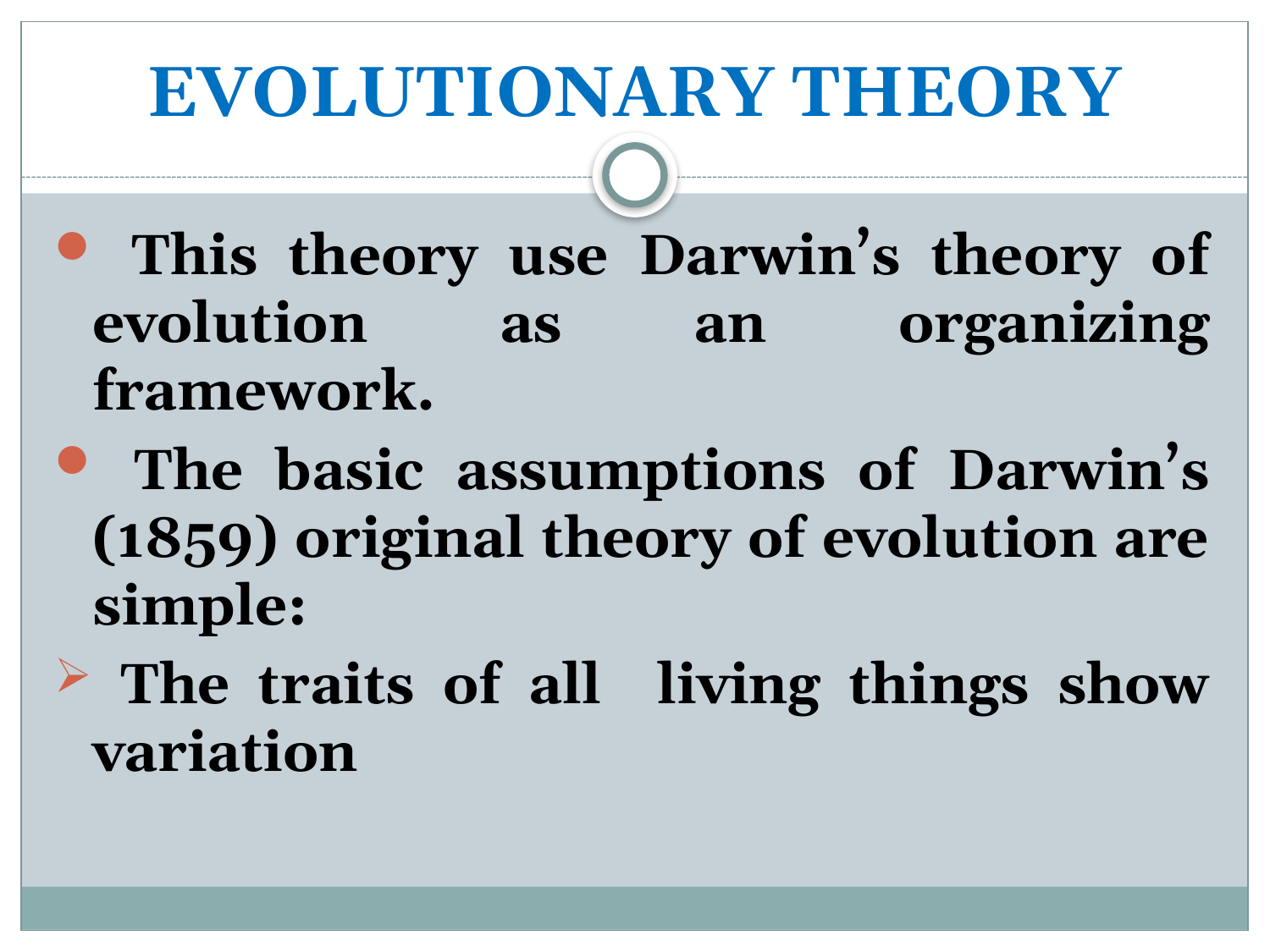

# EVOLUTIONARY THEORY
 This theory use Darwin’s theory of evolution as an organizing framework.
 The basic assumptions of Darwin’s (1859) original theory of evolution are simple:
 The traits of all  living things show variation